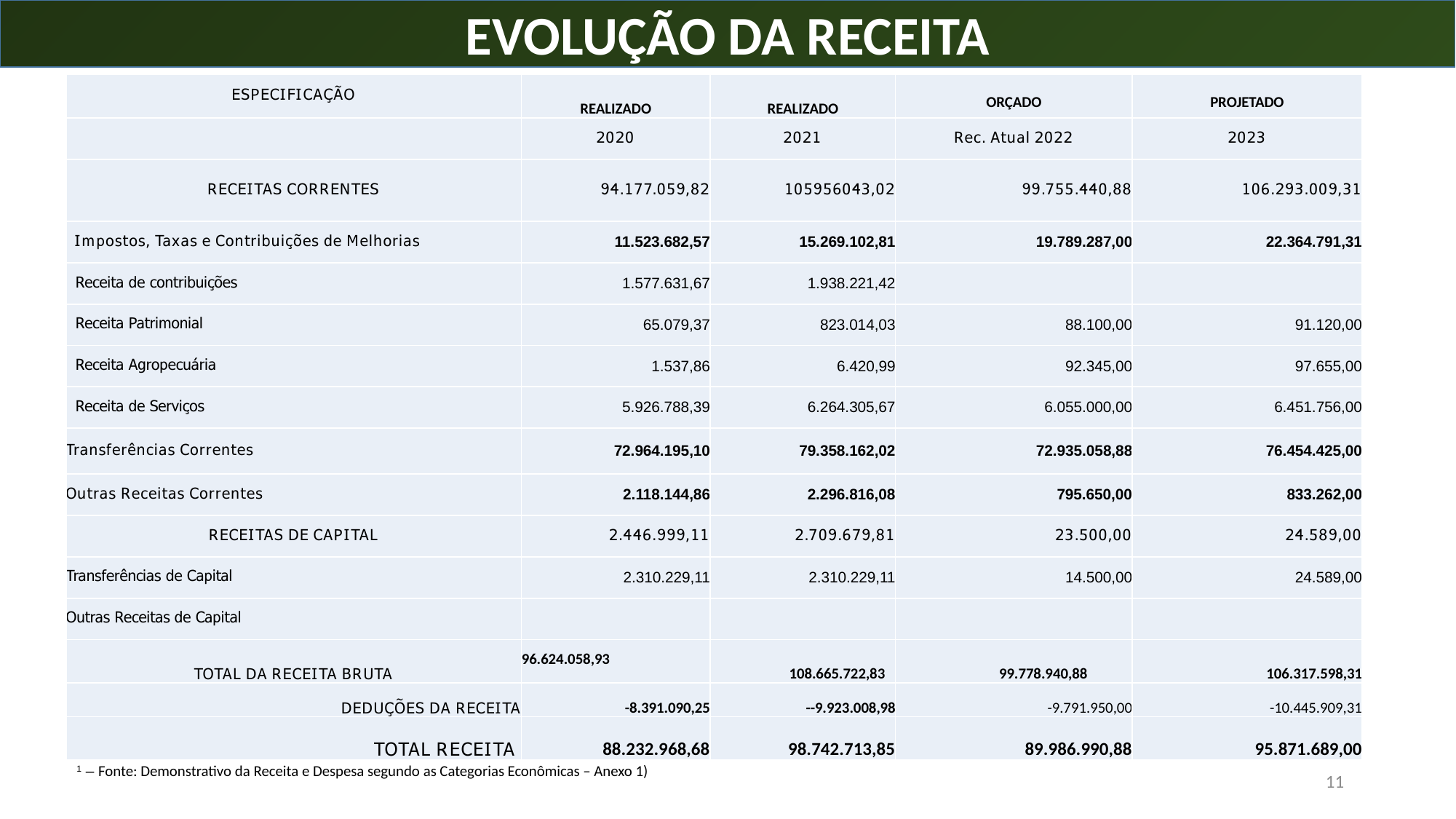

EVOLUÇÃO DA RECEITA
| ESPECIFICAÇÃO | REALIZADO | REALIZADO | ORÇADO | PROJETADO |
| --- | --- | --- | --- | --- |
|  | 2020 | 2021 | Rec. Atual 2022 | 2023 |
| RECEITAS CORRENTES | 94.177.059,82 | 105956043,02 | 99.755.440,88 | 106.293.009,31 |
| Impostos, Taxas e Contribuições de Melhorias | 11.523.682,57 | 15.269.102,81 | 19.789.287,00 | 22.364.791,31 |
| Receita de contribuições | 1.577.631,67 | 1.938.221,42 |  |  |
| Receita Patrimonial | 65.079,37 | 823.014,03 | 88.100,00 | 91.120,00 |
| Receita Agropecuária | 1.537,86 | 6.420,99 | 92.345,00 | 97.655,00 |
| Receita de Serviços | 5.926.788,39 | 6.264.305,67 | 6.055.000,00 | 6.451.756,00 |
| Transferências Correntes | 72.964.195,10 | 79.358.162,02 | 72.935.058,88 | 76.454.425,00 |
| Outras Receitas Correntes | 2.118.144,86 | 2.296.816,08 | 795.650,00 | 833.262,00 |
| RECEITAS DE CAPITAL | 2.446.999,11 | 2.709.679,81 | 23.500,00 | 24.589,00 |
| Transferências de Capital | 2.310.229,11 | 2.310.229,11 | 14.500,00 | 24.589,00 |
| Outras Receitas de Capital |  |  |  |  |
| TOTAL DA RECEITA BRUTA | 96.624.058,93 | 108.665.722,83 | 99.778.940,88 | 106.317.598,31 |
| DEDUÇÕES DA RECEITA | -8.391.090,25 | --9.923.008,98 | -9.791.950,00 | -10.445.909,31 |
| TOTAL RECEITA | 88.232.968,68 | 98.742.713,85 | 89.986.990,88 | 95.871.689,00 |
1 – Fonte: Demonstrativo da Receita e Despesa segundo as Categorias Econômicas – Anexo 1)
11